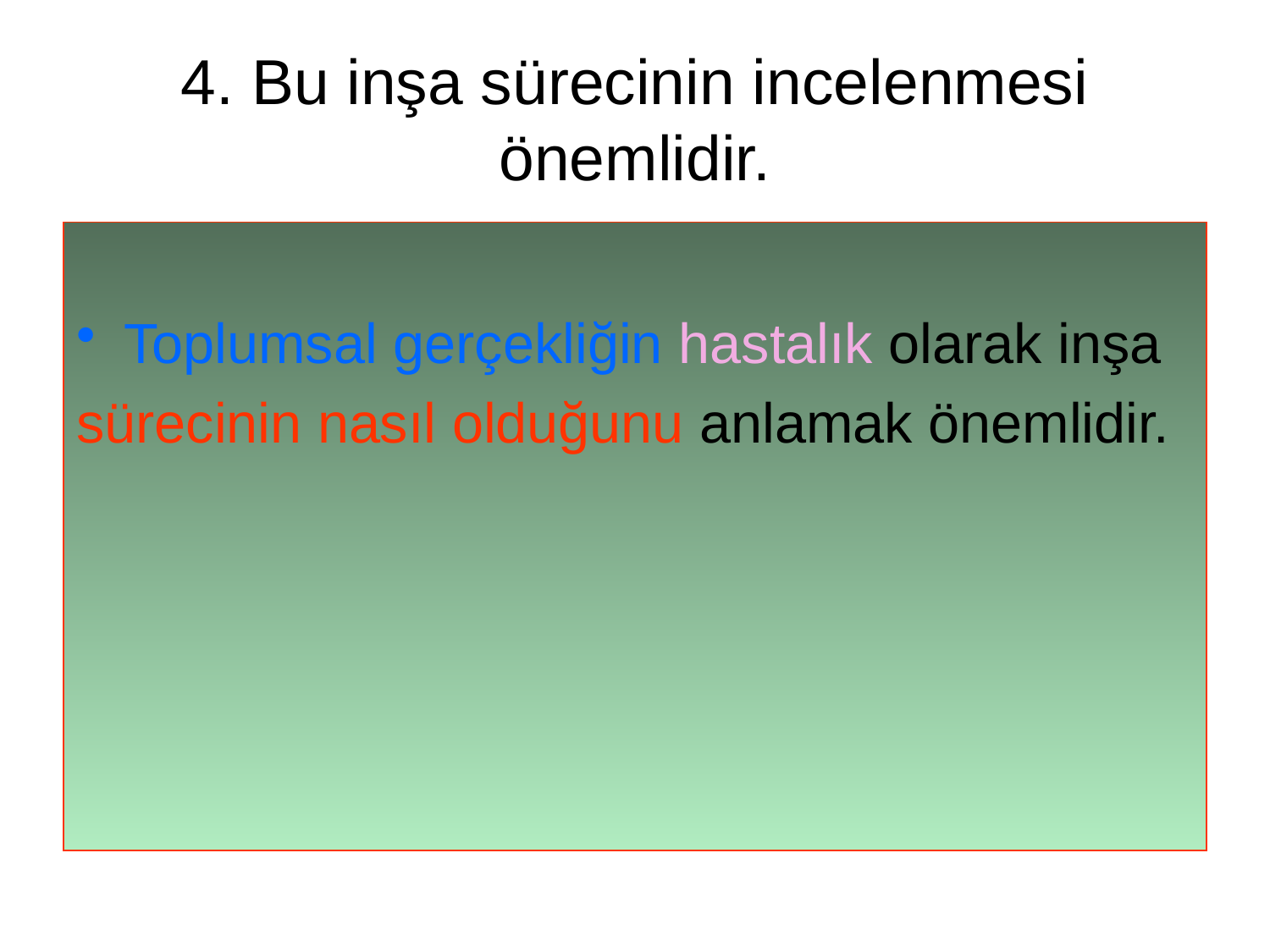

# 4. Bu inşa sürecinin incelenmesi önemlidir.

Toplumsal gerçekliğin hastalık olarak inşa
sürecinin nasıl olduğunu anlamak önemlidir.